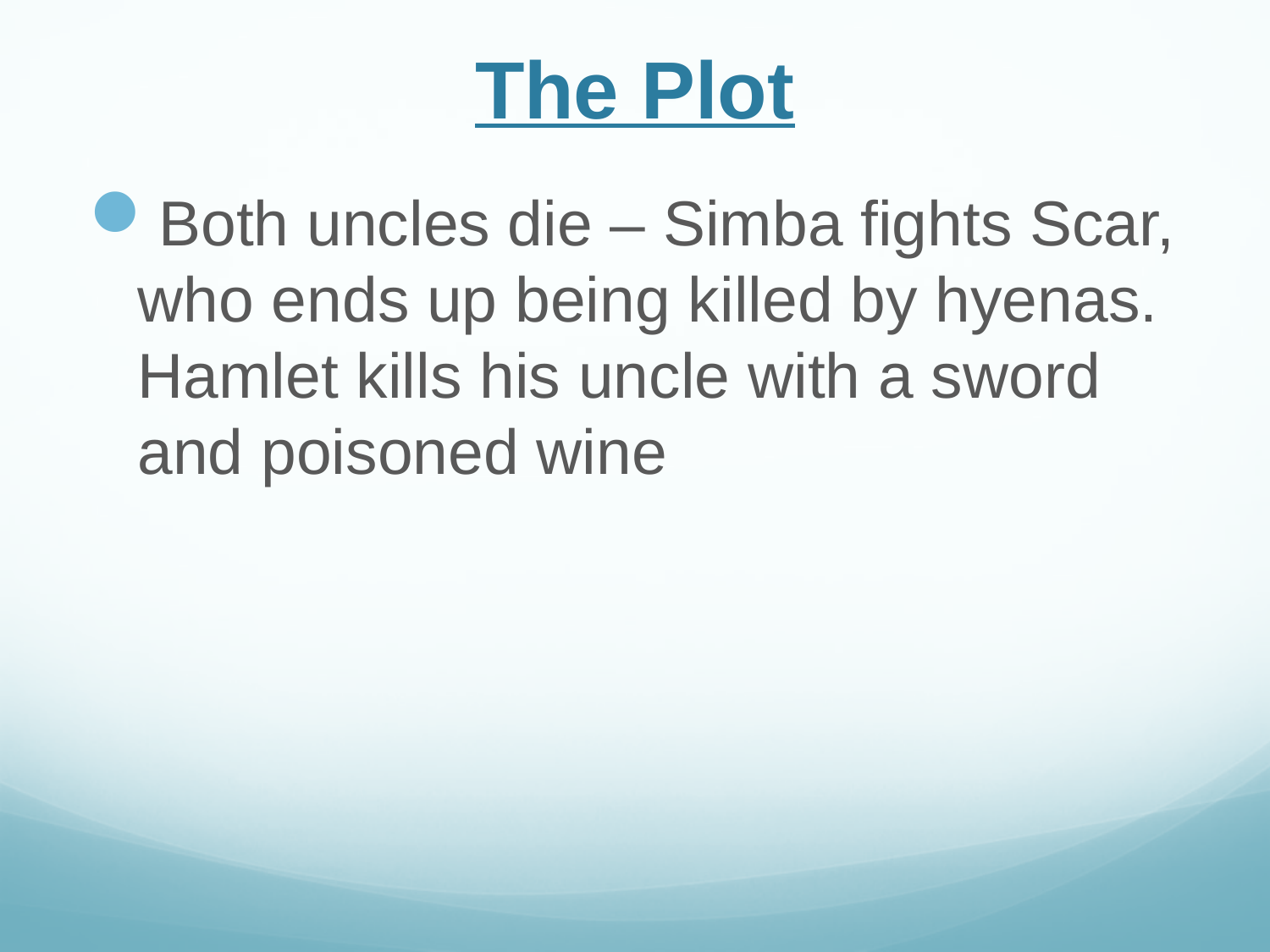

# The Plot
Both uncles die – Simba fights Scar, who ends up being killed by hyenas. Hamlet kills his uncle with a sword and poisoned wine